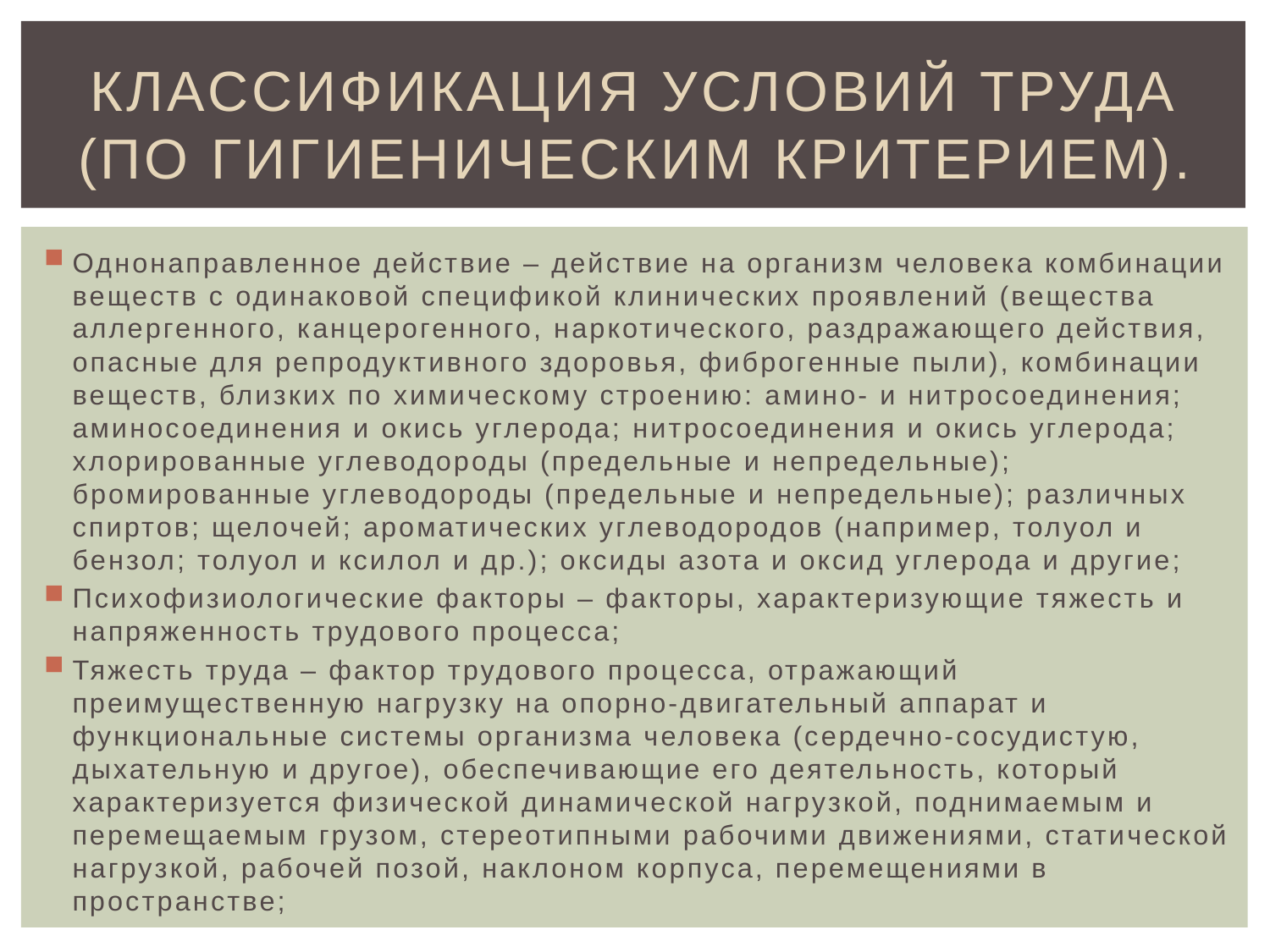

# Классификация условий труда (по гигиеническим критерием).
Однонаправленное действие – действие на организм человека комбинации веществ с одинаковой спецификой клинических проявлений (вещества аллергенного, канцерогенного, наркотического, раздражающего действия, опасные для репродуктивного здоровья, фиброгенные пыли), комбинации веществ, близких по химическому строению: амино- и нитросоединения; аминосоединения и окись углерода; нитросоединения и окись углерода; хлорированные углеводороды (предельные и непредельные); бромированные углеводороды (предельные и непредельные); различных спиртов; щелочей; ароматических углеводородов (например, толуол и бензол; толуол и ксилол и др.); оксиды азота и оксид углерода и другие;
Психофизиологические факторы – факторы, характеризующие тяжесть и напряженность трудового процесса;
Тяжесть труда – фактор трудового процесса, отражающий преимущественную нагрузку на опорно-двигательный аппарат и функциональные системы организма человека (сердечно-сосудистую, дыхательную и другое), обеспечивающие его деятельность, который характеризуется физической динамической нагрузкой, поднимаемым и перемещаемым грузом, стереотипными рабочими движениями, статической нагрузкой, рабочей позой, наклоном корпуса, перемещениями в пространстве;